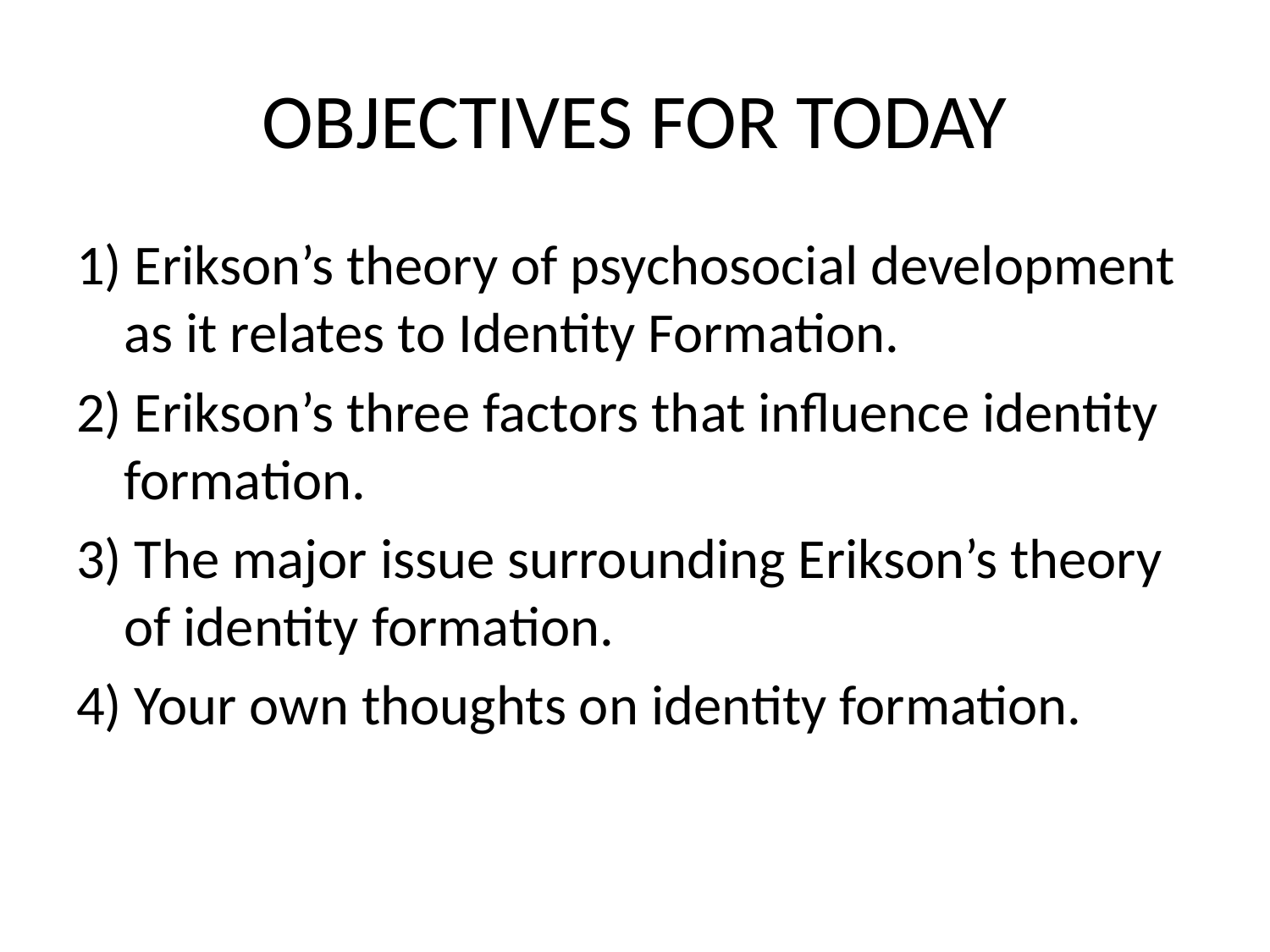

# OBJECTIVES FOR TODAY
1) Erikson’s theory of psychosocial development as it relates to Identity Formation.
2) Erikson’s three factors that influence identity formation.
3) The major issue surrounding Erikson’s theory of identity formation.
4) Your own thoughts on identity formation.